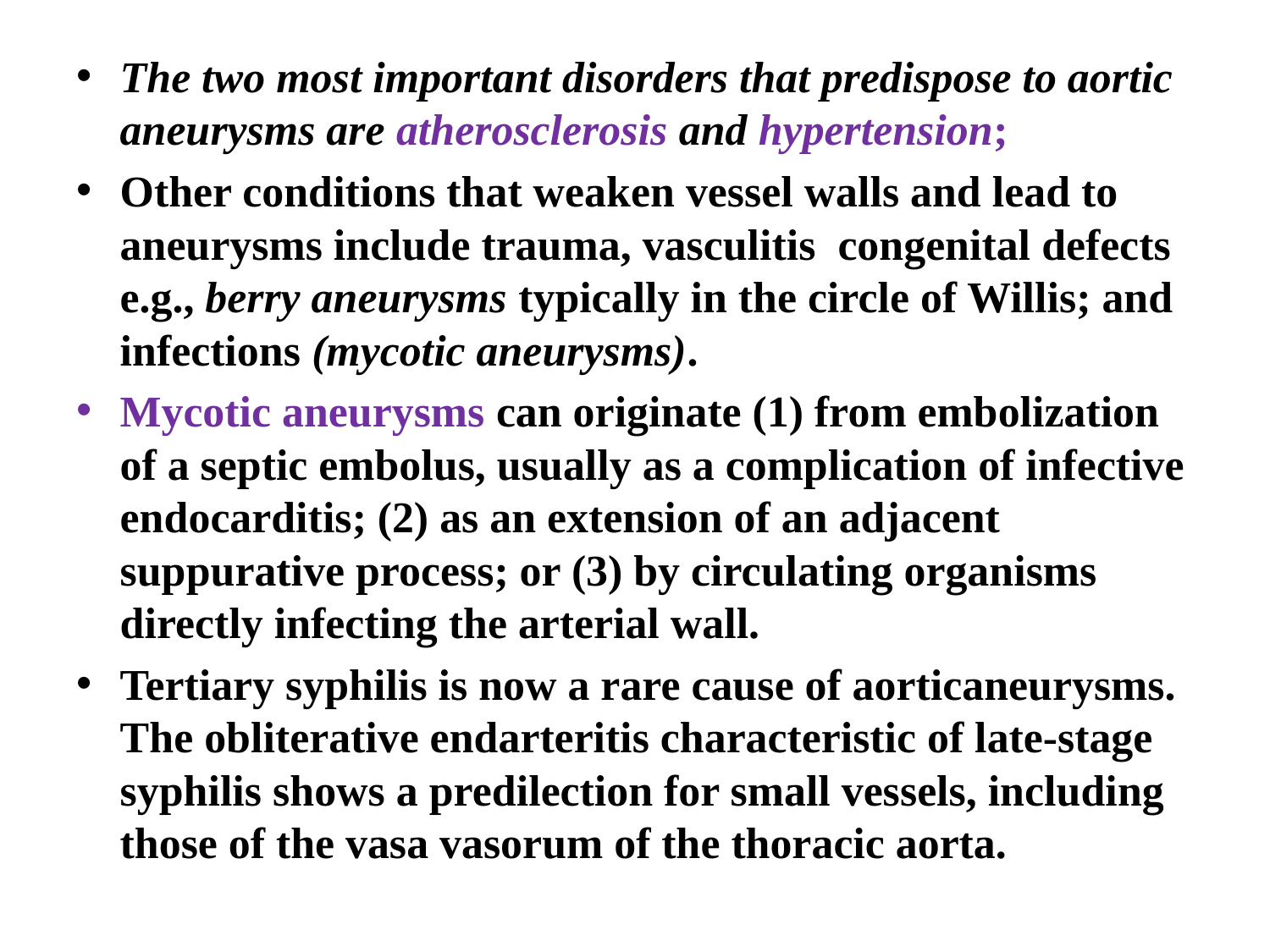

The two most important disorders that predispose to aortic aneurysms are atherosclerosis and hypertension;
Other conditions that weaken vessel walls and lead to aneurysms include trauma, vasculitis  congenital defects e.g., berry aneurysms typically in the circle of Willis; and infections (mycotic aneurysms).
Mycotic aneurysms can originate (1) from embolization of a septic embolus, usually as a complication of infective endocarditis; (2) as an extension of an adjacent suppurative process; or (3) by circulating organisms directly infecting the arterial wall.
Tertiary syphilis is now a rare cause of aorticaneurysms. The obliterative endarteritis characteristic of late-stage syphilis shows a predilection for small vessels, including those of the vasa vasorum of the thoracic aorta.